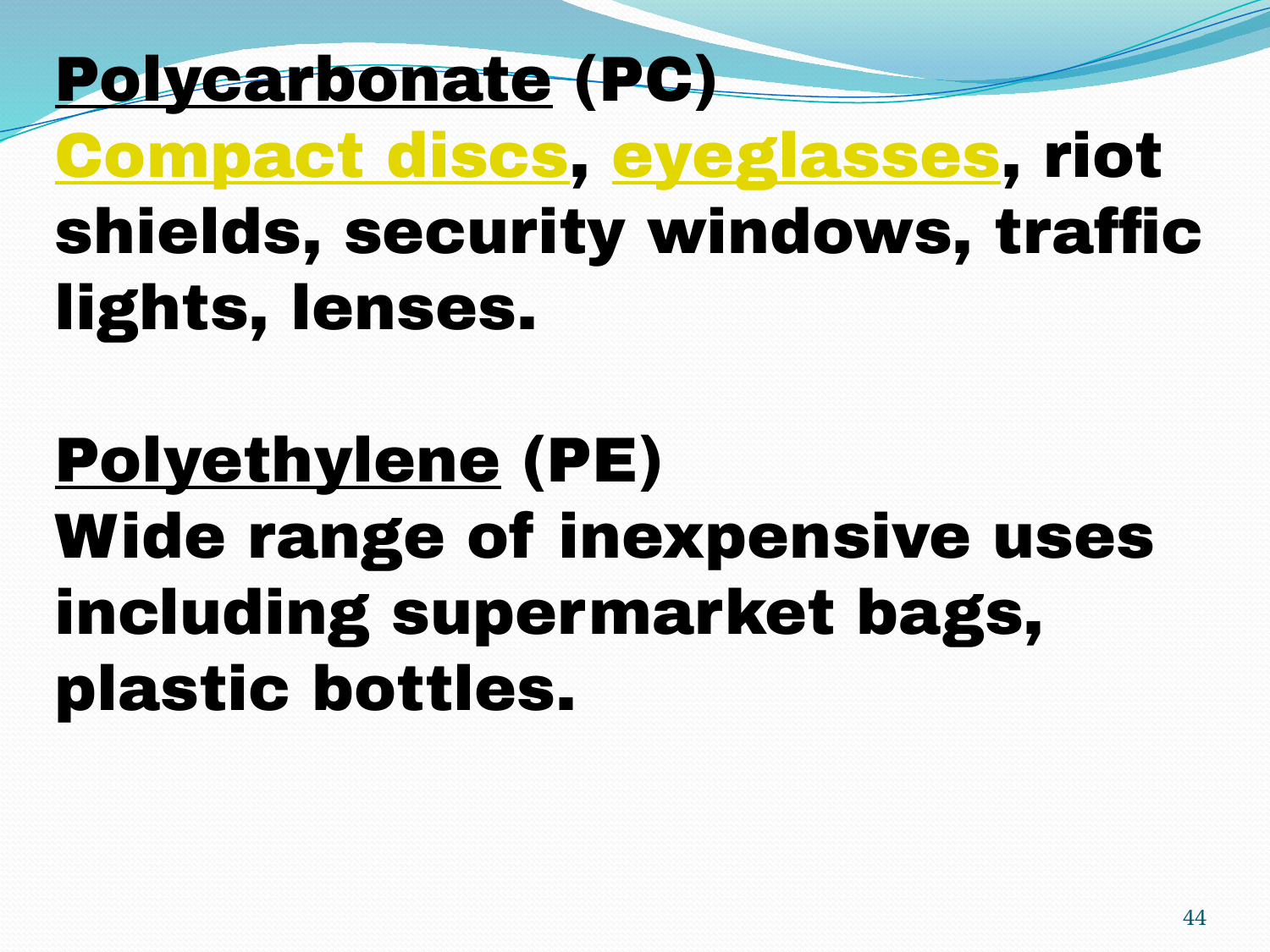

Polycarbonate (PC)
Compact discs, eyeglasses, riot shields, security windows, traffic lights, lenses.

Polyethylene (PE)
Wide range of inexpensive uses including supermarket bags, plastic bottles.

44